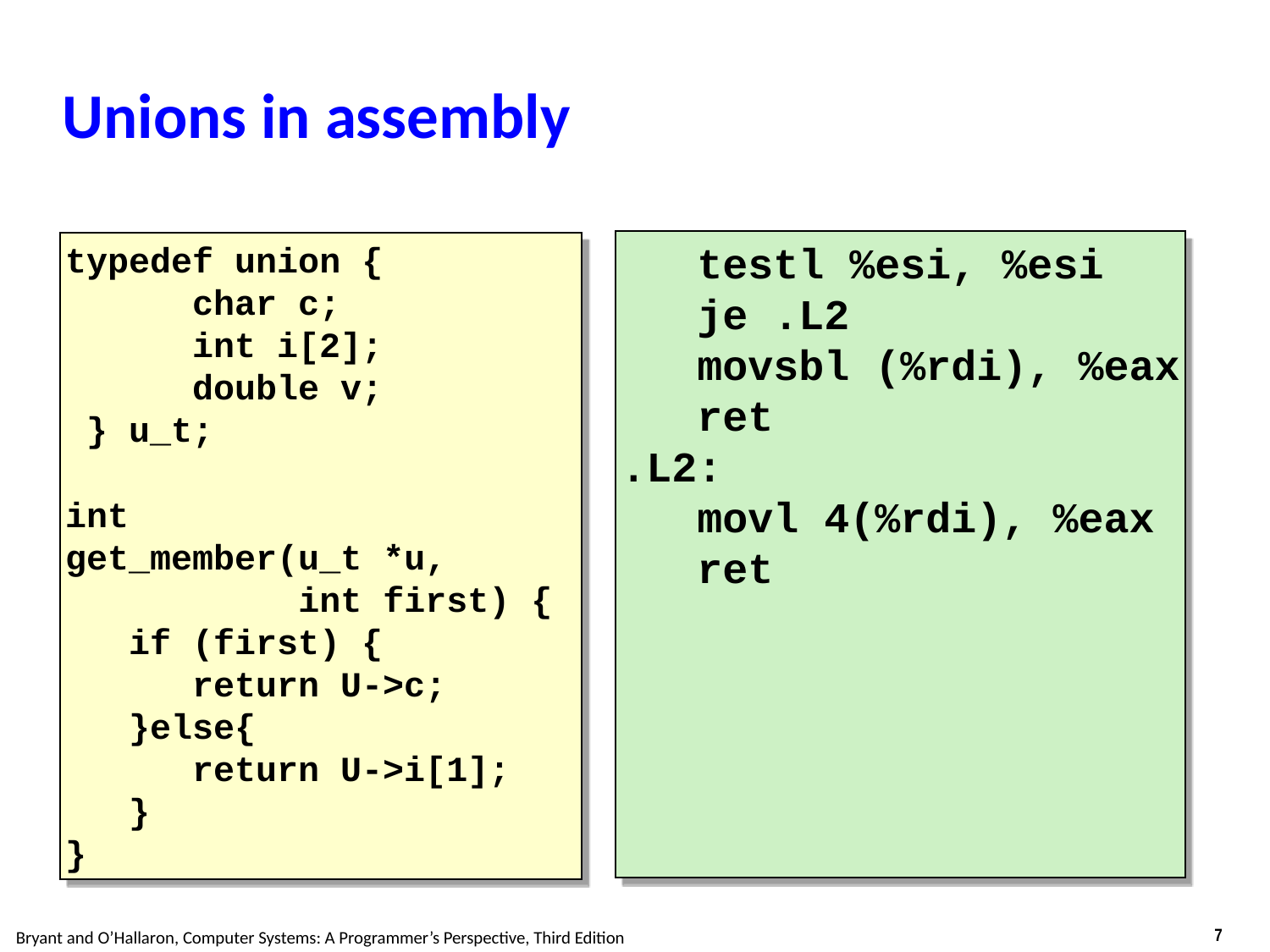

# Unions in assembly
   testl %esi, %esi
   je .L2
   movsbl (%rdi), %eax
   ret
.L2:
   movl 4(%rdi), %eax
   ret

typedef union {
 	char c;
 	int i[2];
 	double v;
 } u_t;

int
get_member(u_t *u,
           int first) {
   if (first) {
      return U->c;
   }else{
      return U->i[1];
   }
}